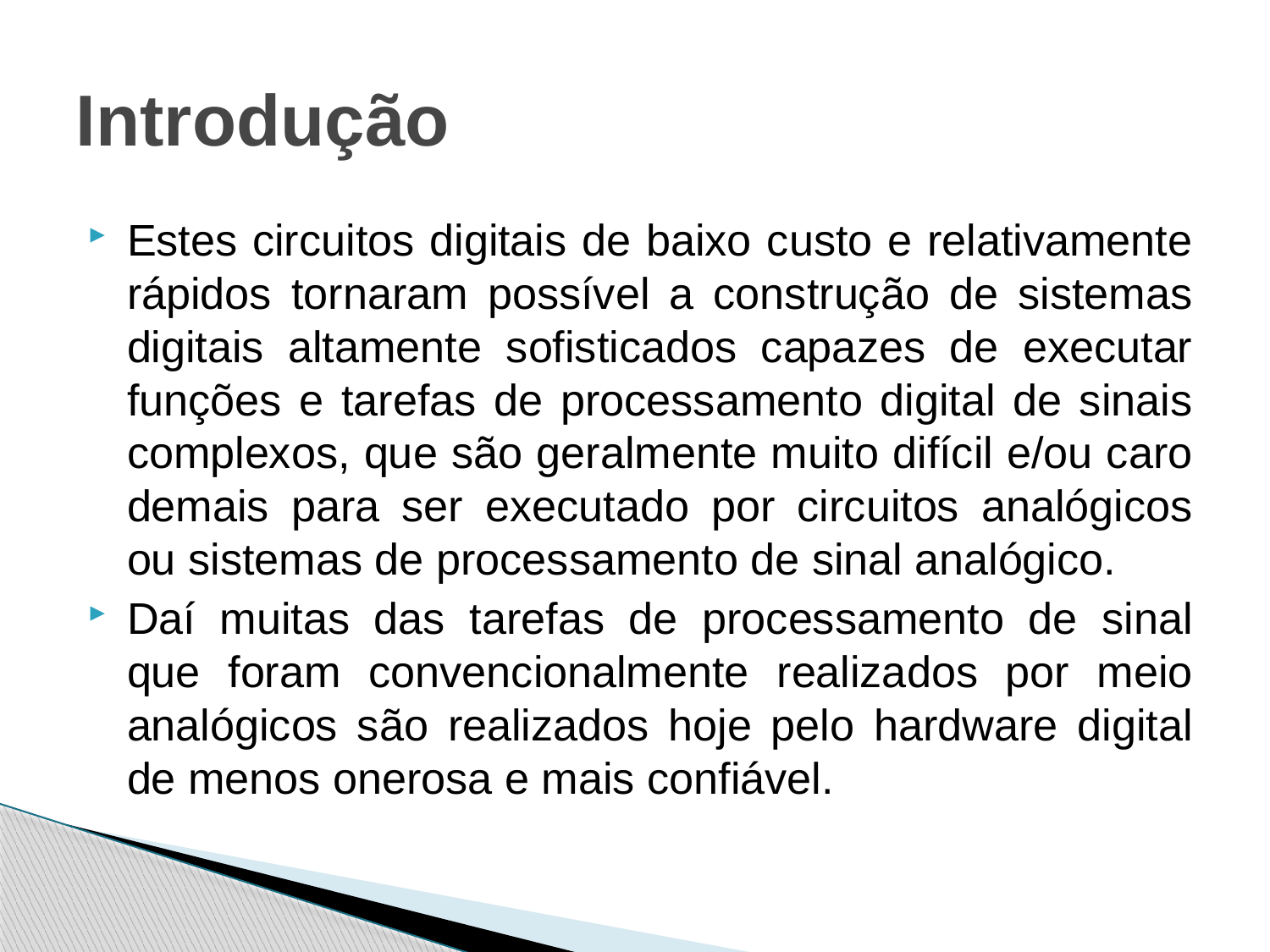

# Introdução
Estes circuitos digitais de baixo custo e relativamente rápidos tornaram possível a construção de sistemas digitais altamente sofisticados capazes de executar funções e tarefas de processamento digital de sinais complexos, que são geralmente muito difícil e/ou caro demais para ser executado por circuitos analógicos ou sistemas de processamento de sinal analógico.
Daí muitas das tarefas de processamento de sinal que foram convencionalmente realizados por meio analógicos são realizados hoje pelo hardware digital de menos onerosa e mais confiável.